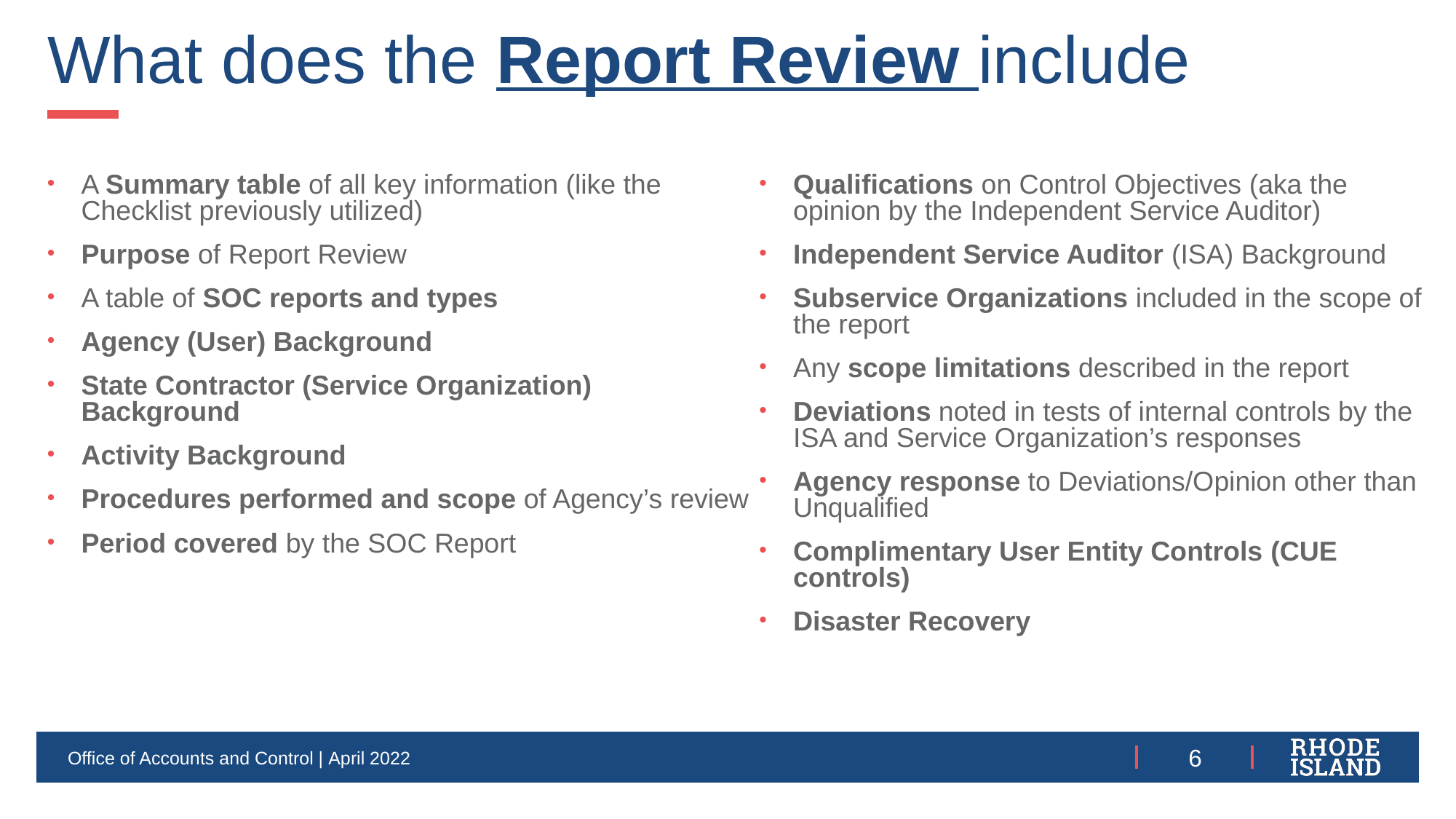

# What does the Report Review include
A Summary table of all key information (like the Checklist previously utilized)
Purpose of Report Review
A table of SOC reports and types
Agency (User) Background
State Contractor (Service Organization) Background
Activity Background
Procedures performed and scope of Agency’s review
Period covered by the SOC Report
Qualifications on Control Objectives (aka the opinion by the Independent Service Auditor)
Independent Service Auditor (ISA) Background
Subservice Organizations included in the scope of the report
Any scope limitations described in the report
Deviations noted in tests of internal controls by the ISA and Service Organization’s responses
Agency response to Deviations/Opinion other than Unqualified
Complimentary User Entity Controls (CUE controls)
Disaster Recovery
Office of Accounts and Control | April 2022
6